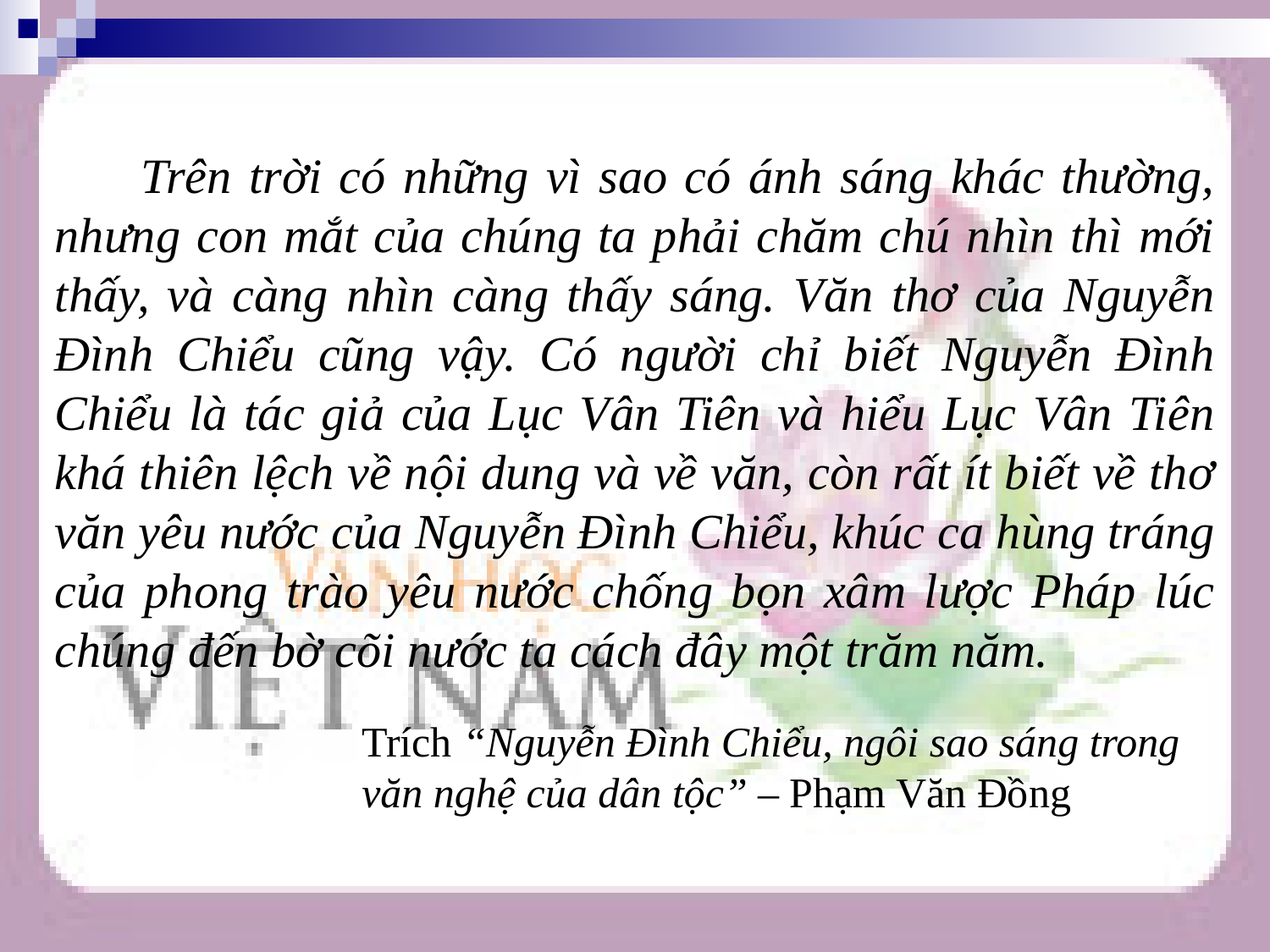

Trên trời có những vì sao có ánh sáng khác thường, nhưng con mắt của chúng ta phải chăm chú nhìn thì mới thấy, và càng nhìn càng thấy sáng. Văn thơ của Nguyễn Đình Chiểu cũng vậy. Có người chỉ biết Nguyễn Đình Chiểu là tác giả của Lục Vân Tiên và hiểu Lục Vân Tiên khá thiên lệch về nội dung và về văn, còn rất ít biết về thơ văn yêu nước của Nguyễn Đình Chiểu, khúc ca hùng tráng của phong trào yêu nước chống bọn xâm lược Pháp lúc chúng đến bờ cõi nước ta cách đây một trăm năm.
Trích “Nguyễn Đình Chiểu, ngôi sao sáng trong văn nghệ của dân tộc” – Phạm Văn Đồng